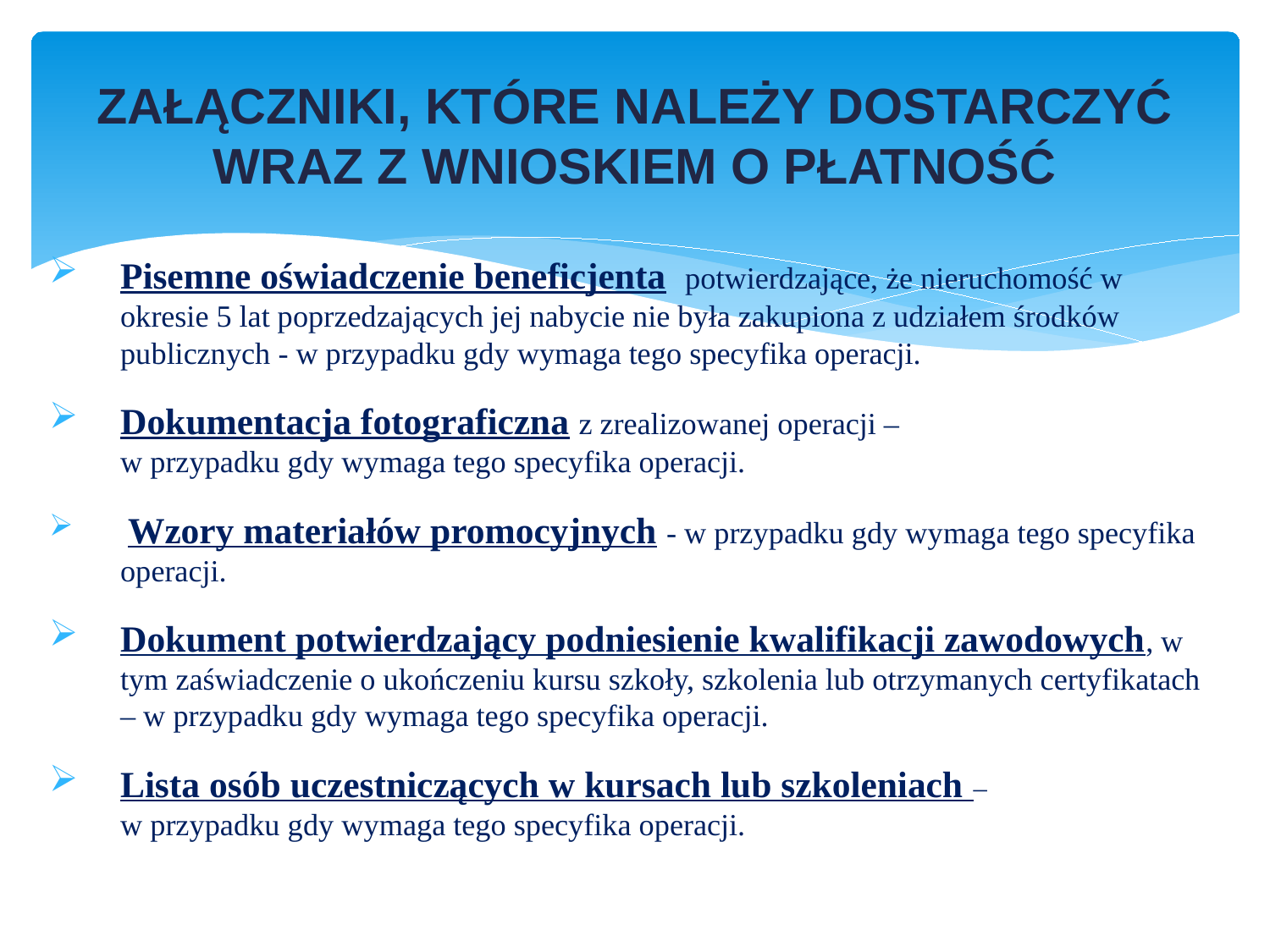

# ZAŁĄCZNIKI, KTÓRE NALEŻY DOSTARCZYĆ WRAZ Z WNIOSKIEM O PŁATNOŚĆ
Pisemne oświadczenie beneficjenta  potwierdzające, że nieruchomość w okresie 5 lat poprzedzających jej nabycie nie była zakupiona z udziałem środków publicznych - w przypadku gdy wymaga tego specyfika operacji.
Dokumentacja fotograficzna z zrealizowanej operacji –
w przypadku gdy wymaga tego specyfika operacji.
 Wzory materiałów promocyjnych - w przypadku gdy wymaga tego specyfika operacji.
Dokument potwierdzający podniesienie kwalifikacji zawodowych, w tym zaświadczenie o ukończeniu kursu szkoły, szkolenia lub otrzymanych certyfikatach – w przypadku gdy wymaga tego specyfika operacji.
Lista osób uczestniczących w kursach lub szkoleniach –
w przypadku gdy wymaga tego specyfika operacji.